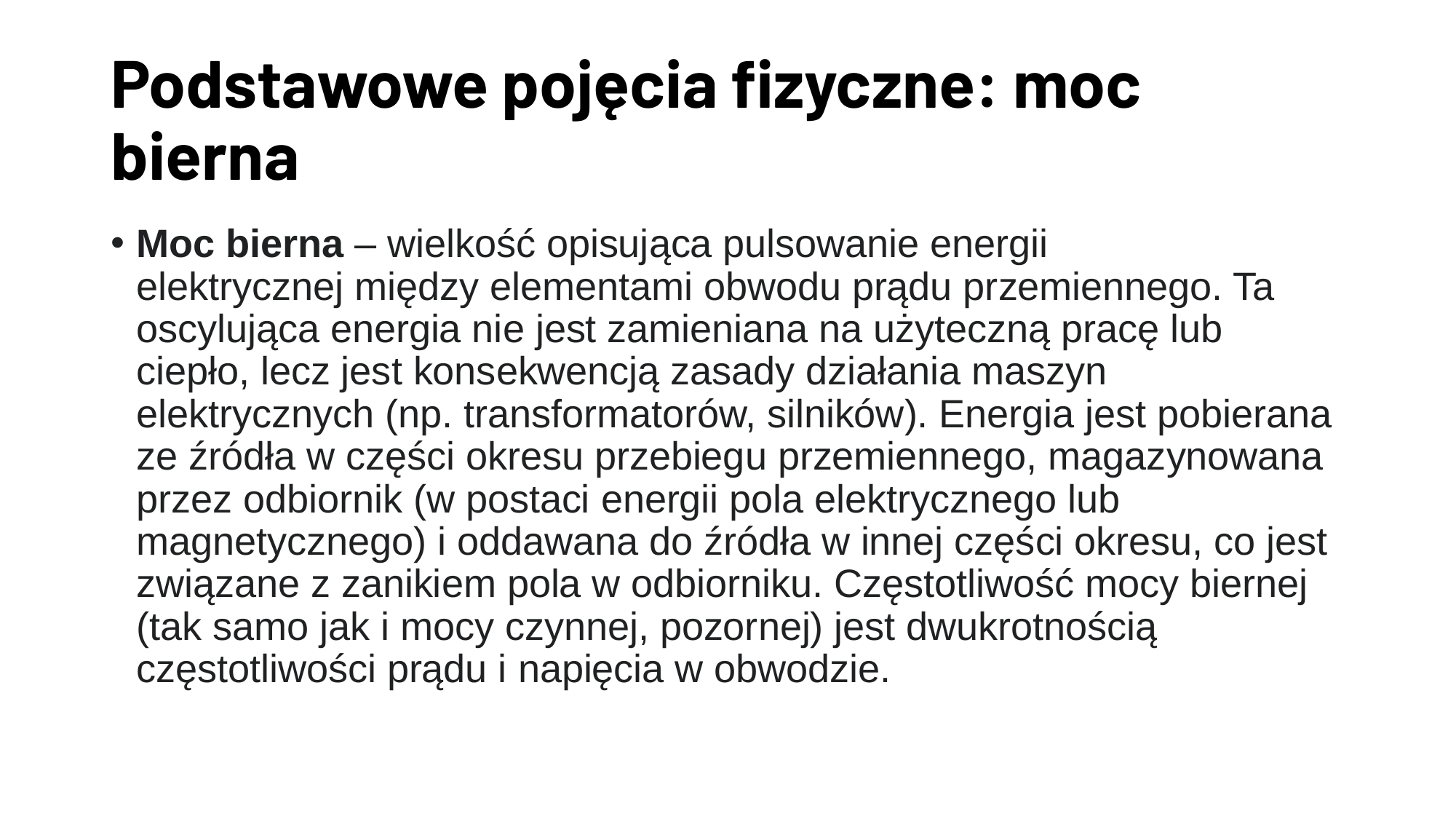

# Podstawowe pojęcia fizyczne: moc bierna
Moc bierna – wielkość opisująca pulsowanie energii elektrycznej między elementami obwodu prądu przemiennego. Ta oscylująca energia nie jest zamieniana na użyteczną pracę lub ciepło, lecz jest konsekwencją zasady działania maszyn elektrycznych (np. transformatorów, silników). Energia jest pobierana ze źródła w części okresu przebiegu przemiennego, magazynowana przez odbiornik (w postaci energii pola elektrycznego lub magnetycznego) i oddawana do źródła w innej części okresu, co jest związane z zanikiem pola w odbiorniku. Częstotliwość mocy biernej (tak samo jak i mocy czynnej, pozornej) jest dwukrotnością częstotliwości prądu i napięcia w obwodzie.